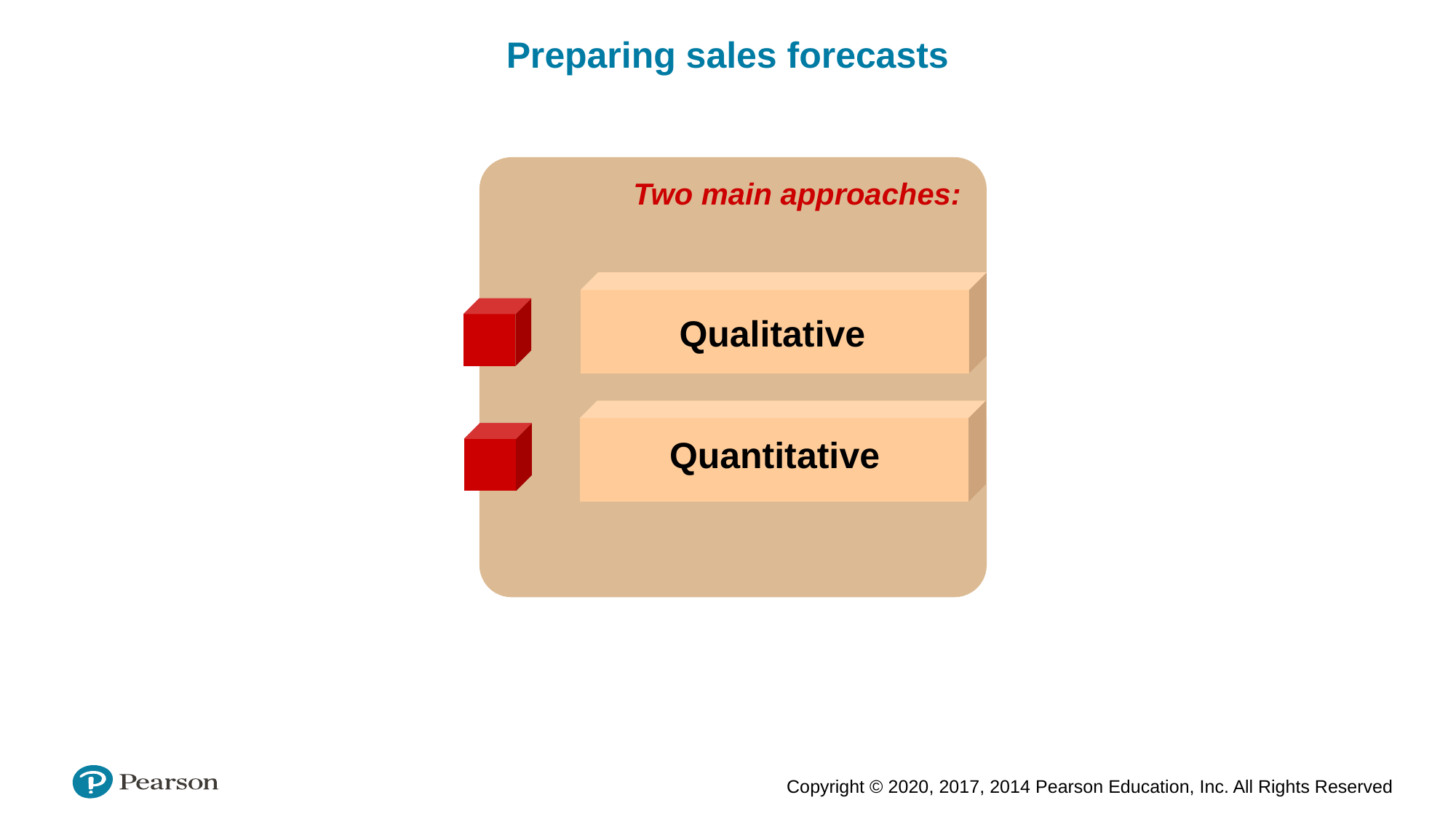

Preparing sales forecasts

Two main approaches:

Qualitative

Quantitative